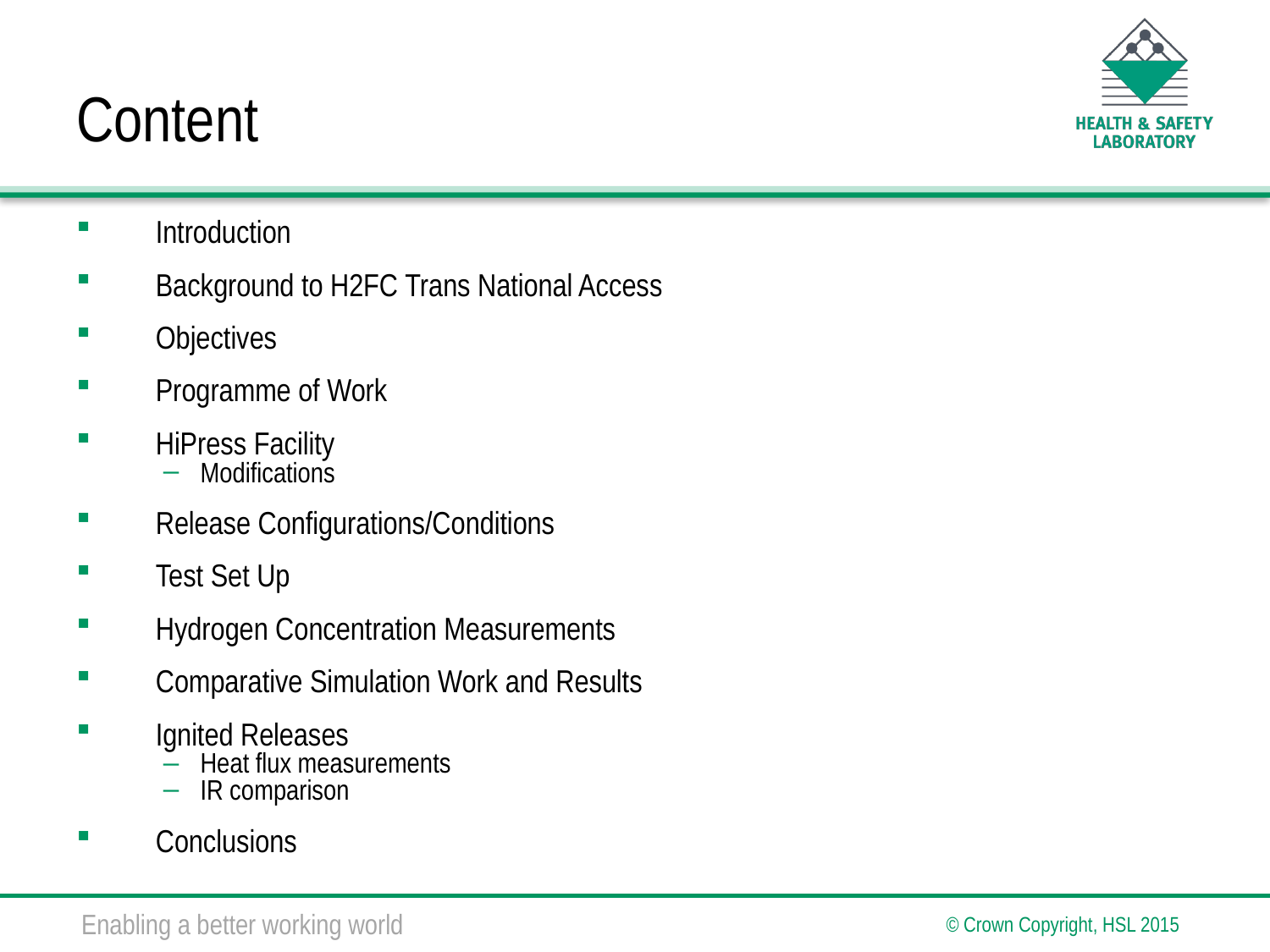

# Content
Introduction
Background to H2FC Trans National Access
Objectives
Programme of Work
HiPress Facility
Modifications
Release Configurations/Conditions
Test Set Up
Hydrogen Concentration Measurements
Comparative Simulation Work and Results
Ignited Releases
Heat flux measurements
IR comparison
Conclusions